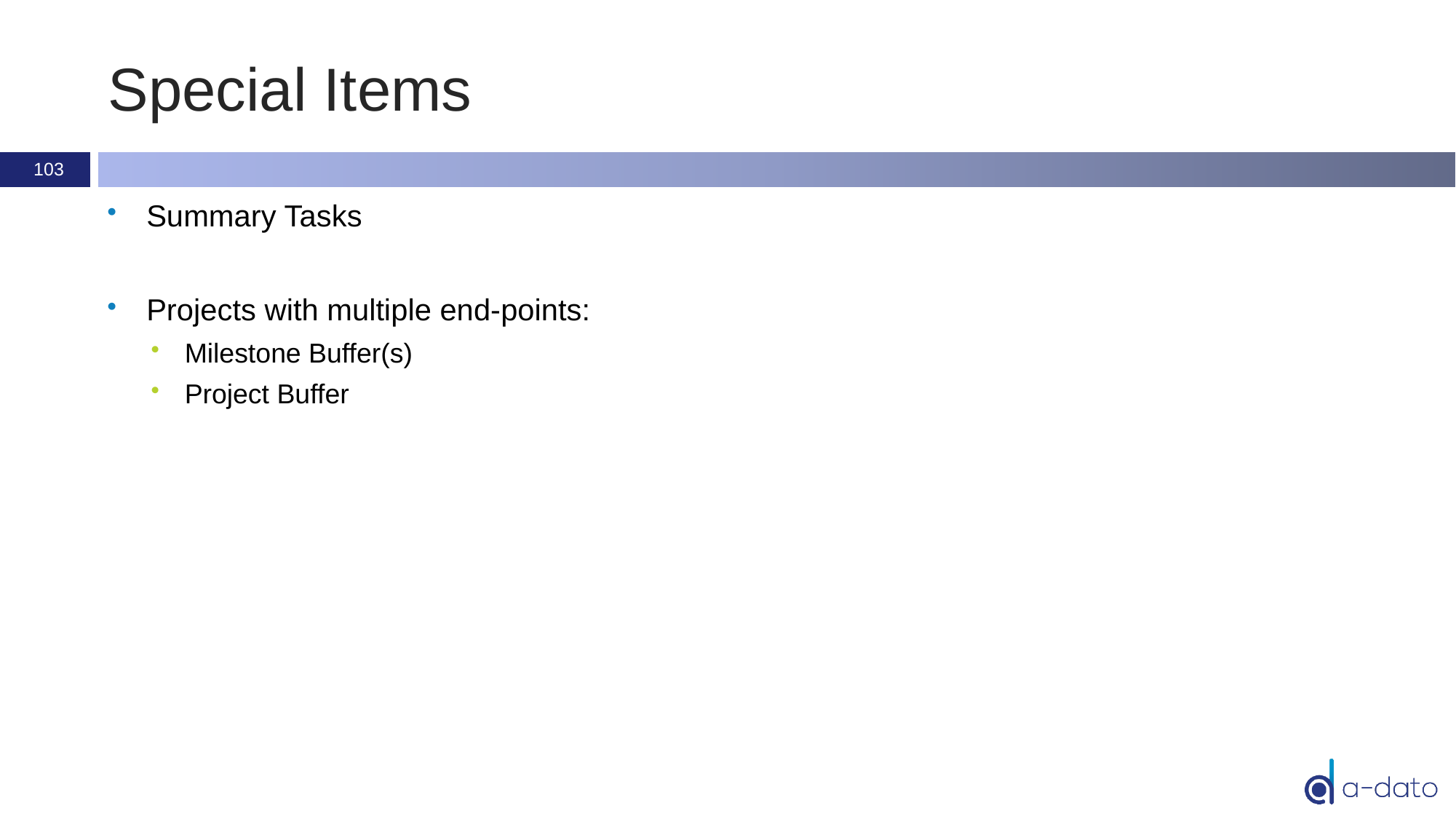

# Special Items
103
Summary Tasks

Projects with multiple end-points:
Milestone Buffer(s)
Project Buffer